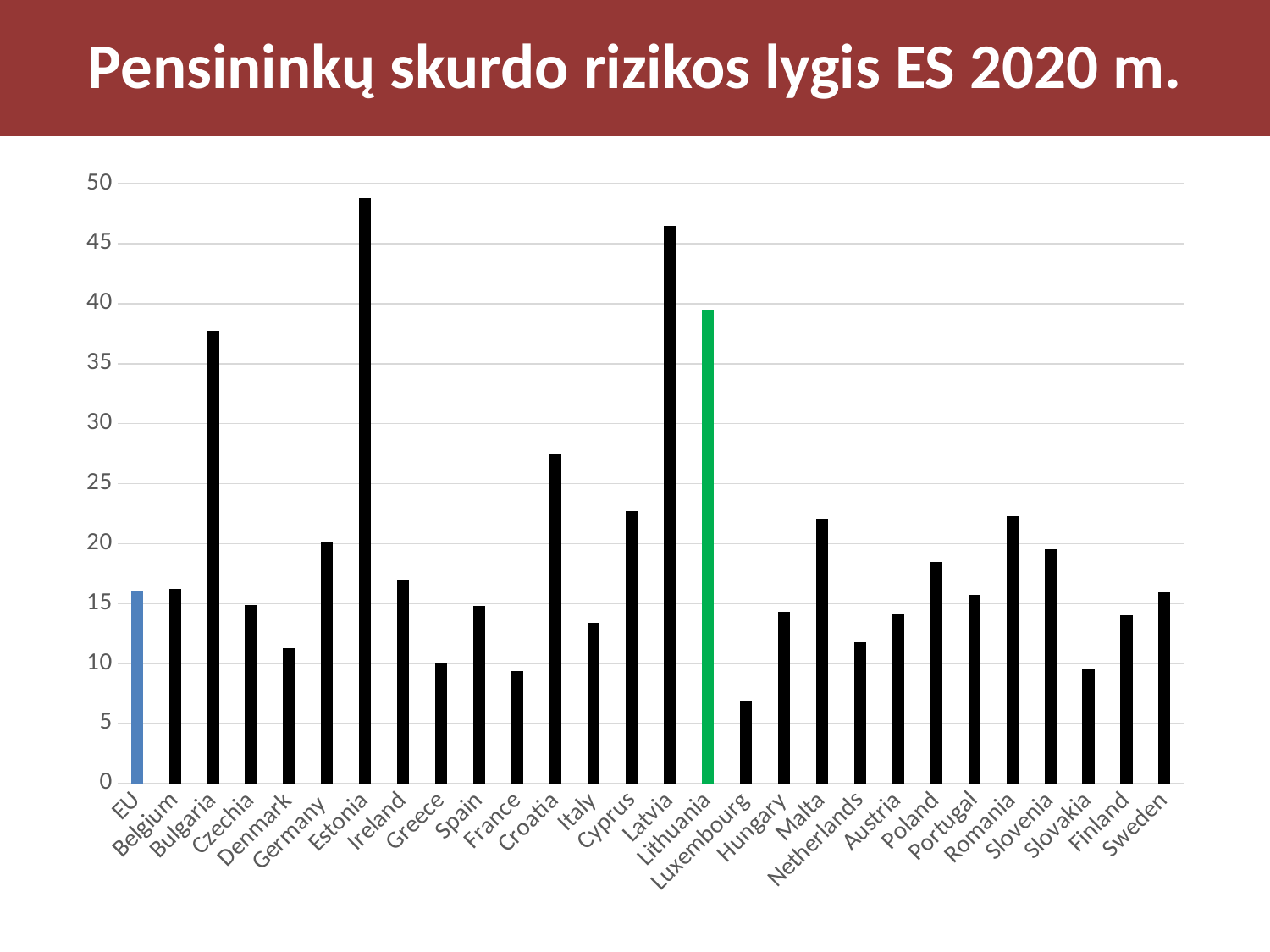

# Pensininkų skurdo rizikos lygis ES 2020 m.

### Chart

| Category |  |
|---|---|
| EU | 16.1 |
| Belgium | 16.2 |
| Bulgaria | 37.7 |
| Czechia | 14.9 |
| Denmark | 11.3 |
| Germany  | 20.1 |
| Estonia | 48.8 |
| Ireland | 17.0 |
| Greece | 10.0 |
| Spain | 14.8 |
| France | 9.4 |
| Croatia | 27.5 |
| Italy | 13.4 |
| Cyprus | 22.7 |
| Latvia | 46.5 |
| Lithuania | 39.5 |
| Luxembourg | 6.9 |
| Hungary | 14.3 |
| Malta | 22.1 |
| Netherlands | 11.8 |
| Austria | 14.1 |
| Poland | 18.5 |
| Portugal | 15.7 |
| Romania | 22.3 |
| Slovenia | 19.5 |
| Slovakia | 9.6 |
| Finland | 14.0 |
| Sweden | 16.0 |